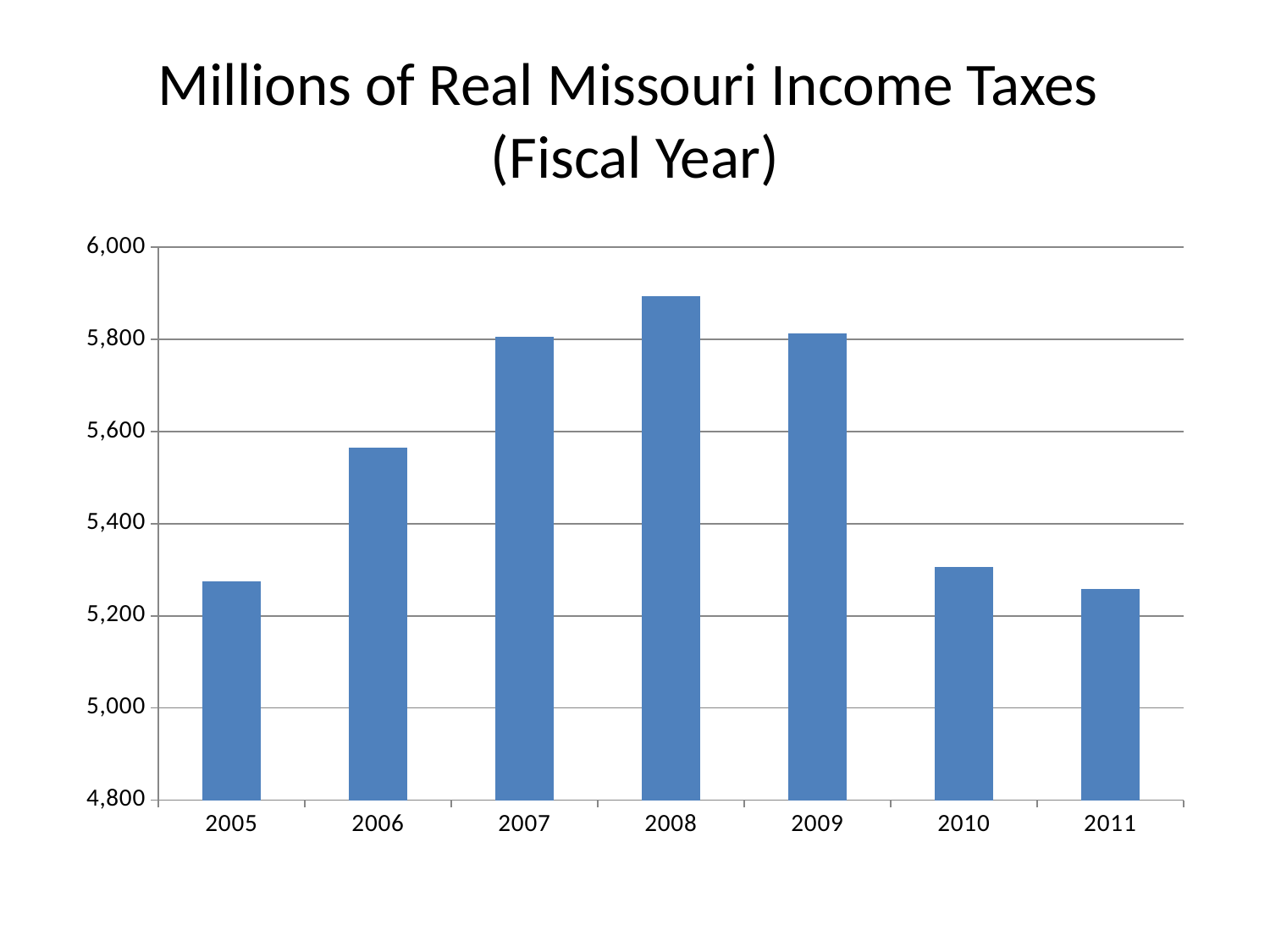

# Millions of Real Missouri Income Taxes (Fiscal Year)

### Chart

| Category |  |
|---|---|
| 2005 | 5274.286889460154 |
| 2006 | 5565.687530803351 |
| 2007 | 5805.024189832592 |
| 2008 | 5894.014578525238 |
| 2009 | 5812.961941277649 |
| 2010 | 5306.899731608286 |
| 2011 | 5259.158095979891 |